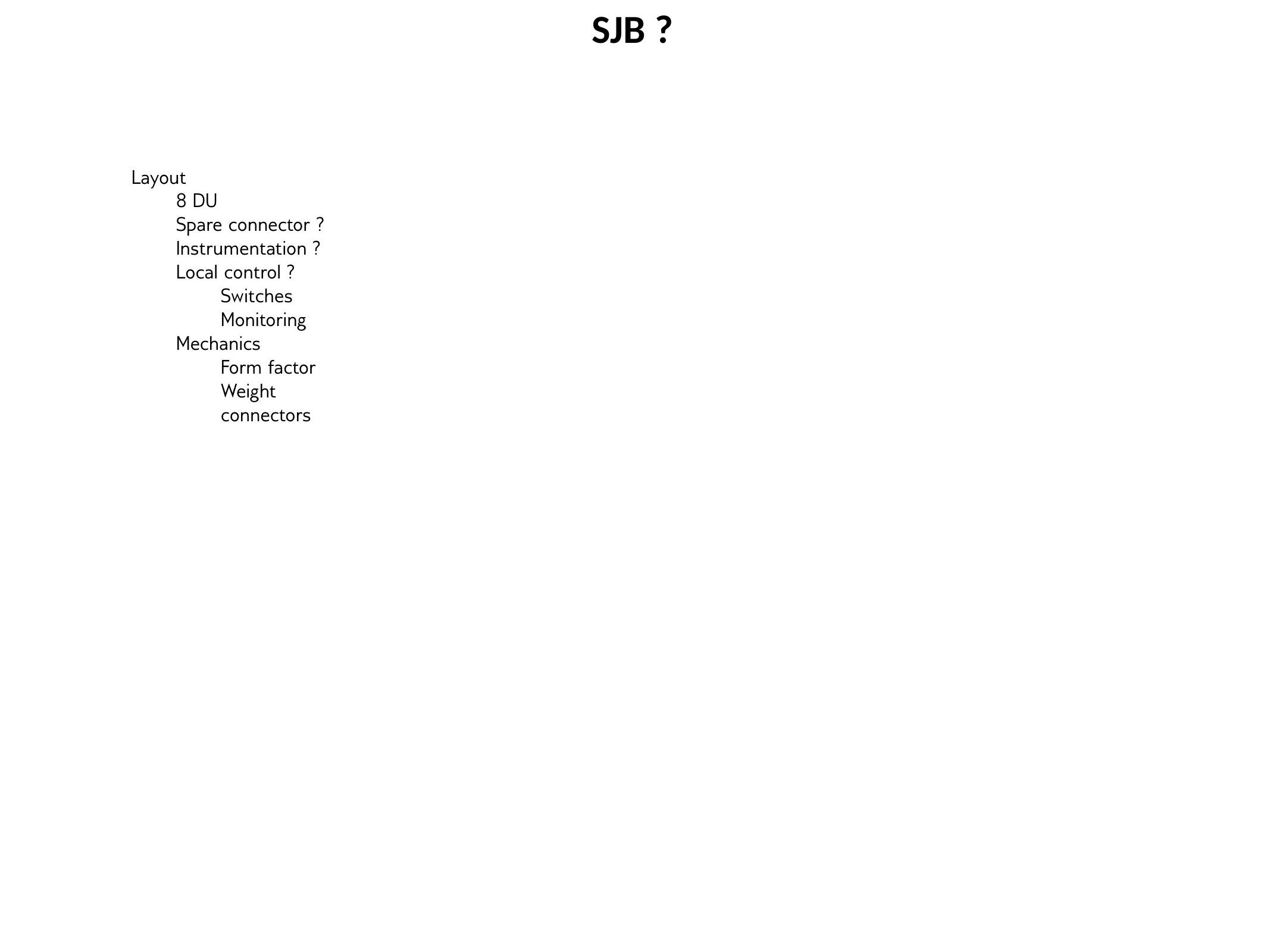

# SJB ?
Layout
8 DU
Spare connector ?
Instrumentation ?
Local control ?
Switches
Monitoring
Mechanics
Form factor
Weight
connectors